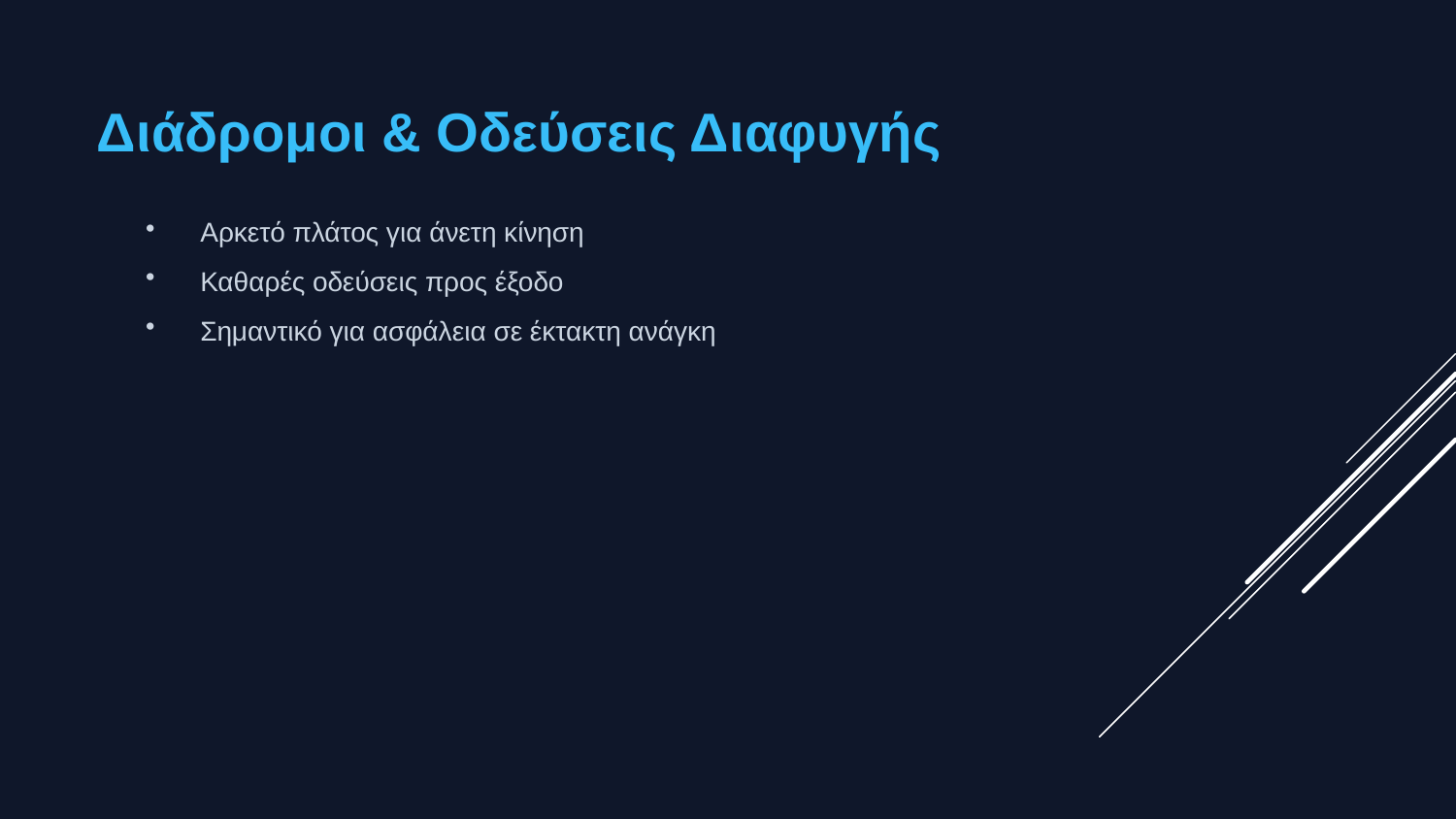

Διάδρομοι & Οδεύσεις Διαφυγής
Αρκετό πλάτος για άνετη κίνηση
Καθαρές οδεύσεις προς έξοδο
Σημαντικό για ασφάλεια σε έκτακτη ανάγκη